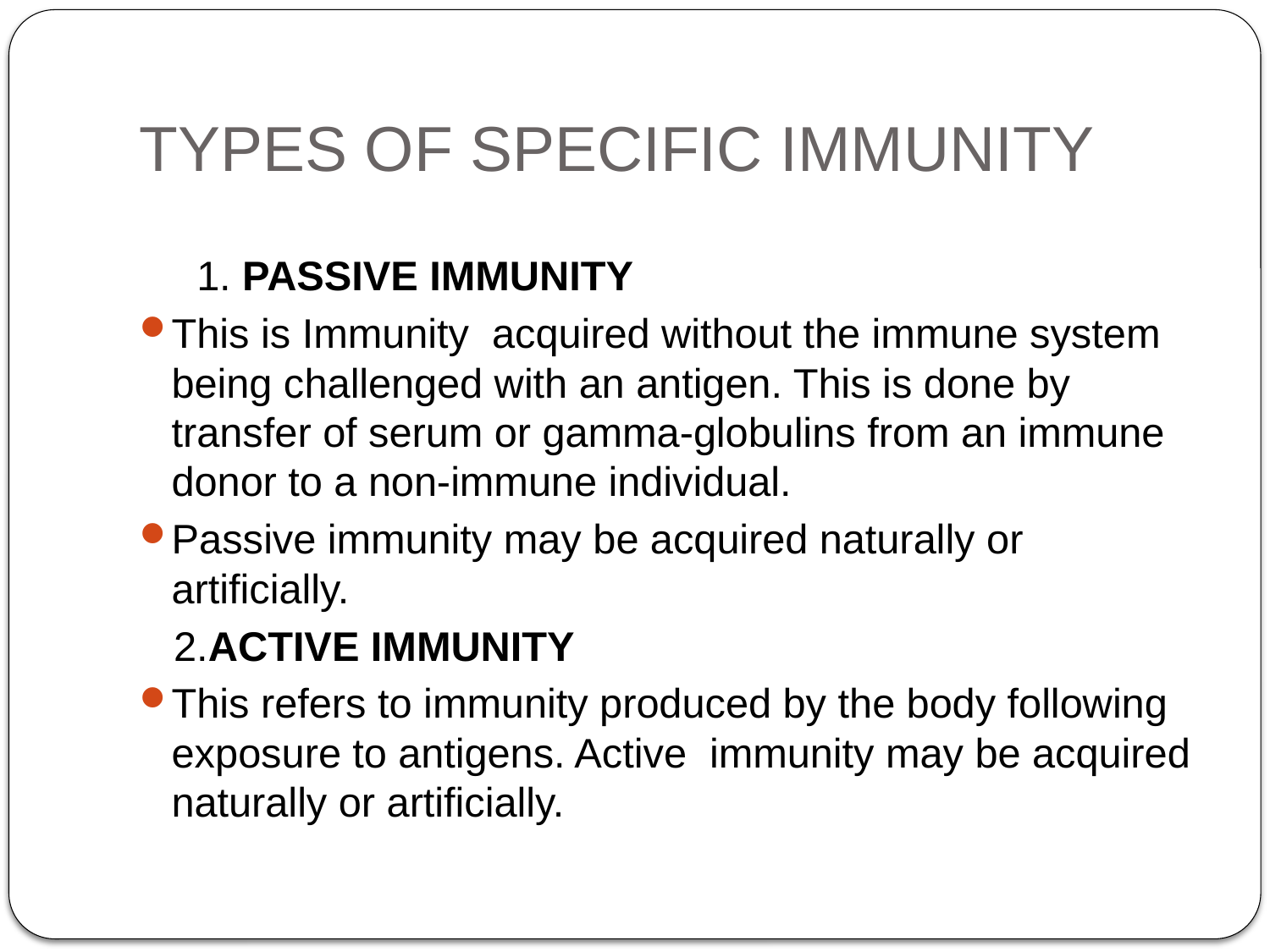

# TYPES OF SPECIFIC IMMUNITY

     1. passive Immunity
This is Immunity  acquired without the immune system being challenged with an antigen. This is done by transfer of serum or gamma-globulins from an immune donor to a non-immune individual.
Passive immunity may be acquired naturally or artificially.
   2.Active Immunity
This refers to immunity produced by the body following exposure to antigens. Active  immunity may be acquired naturally or artificially.